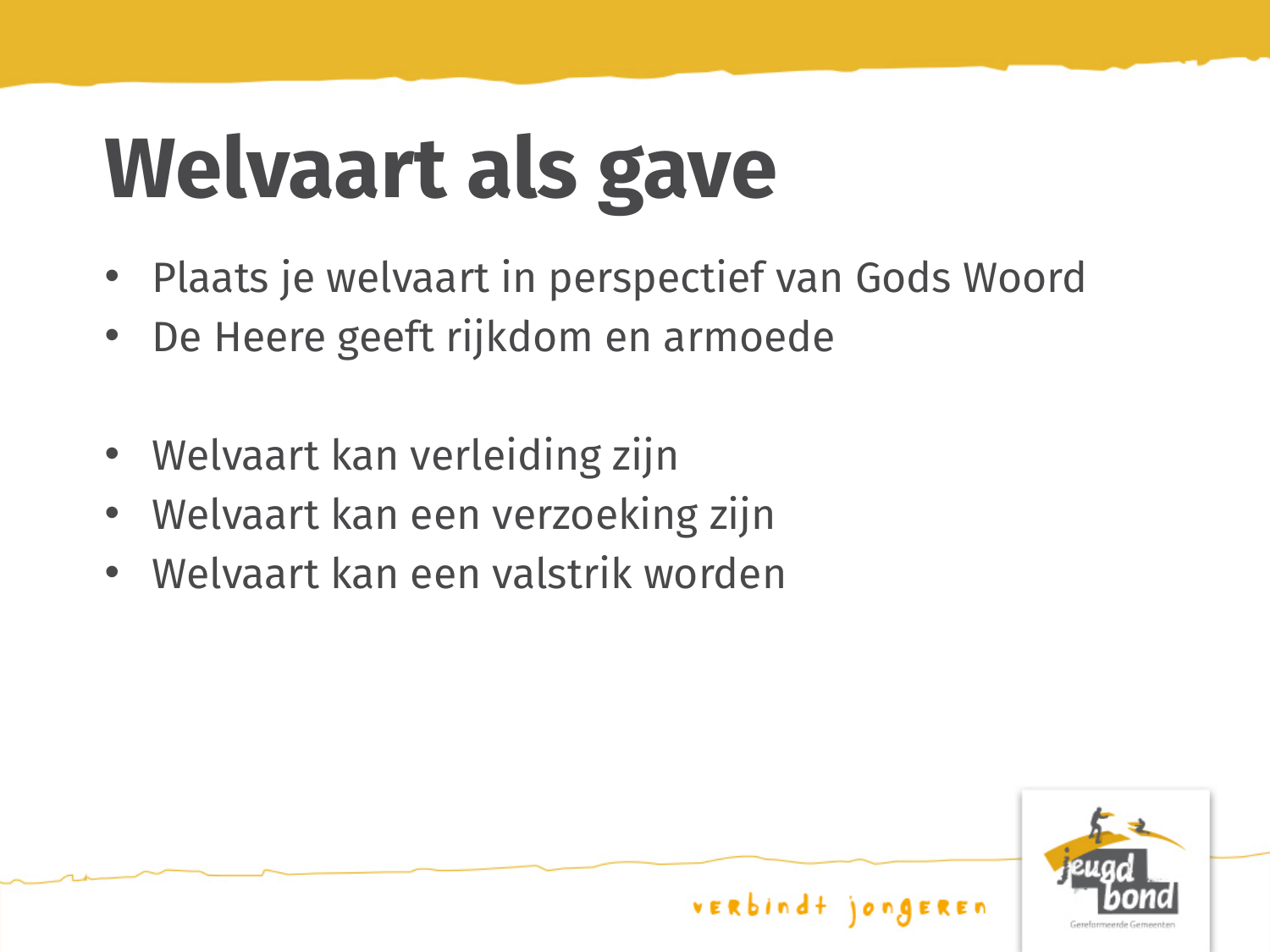

# Welvaart als gave
Plaats je welvaart in perspectief van Gods Woord
De Heere geeft rijkdom en armoede

Welvaart kan verleiding zijn
Welvaart kan een verzoeking zijn
Welvaart kan een valstrik worden